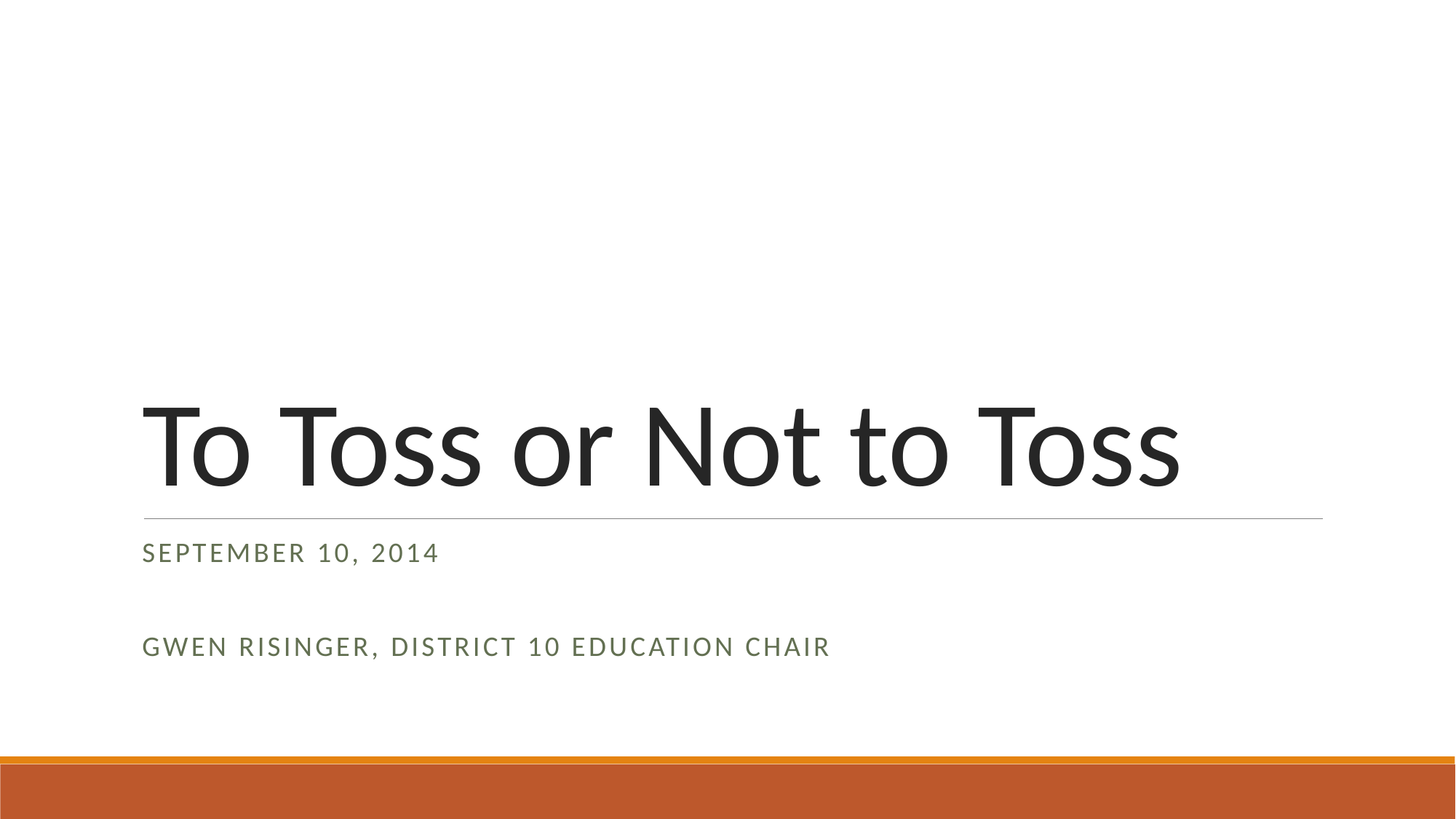

# To Toss or Not to Toss
September 10, 2014

Gwen Risinger, District 10 Education Chair